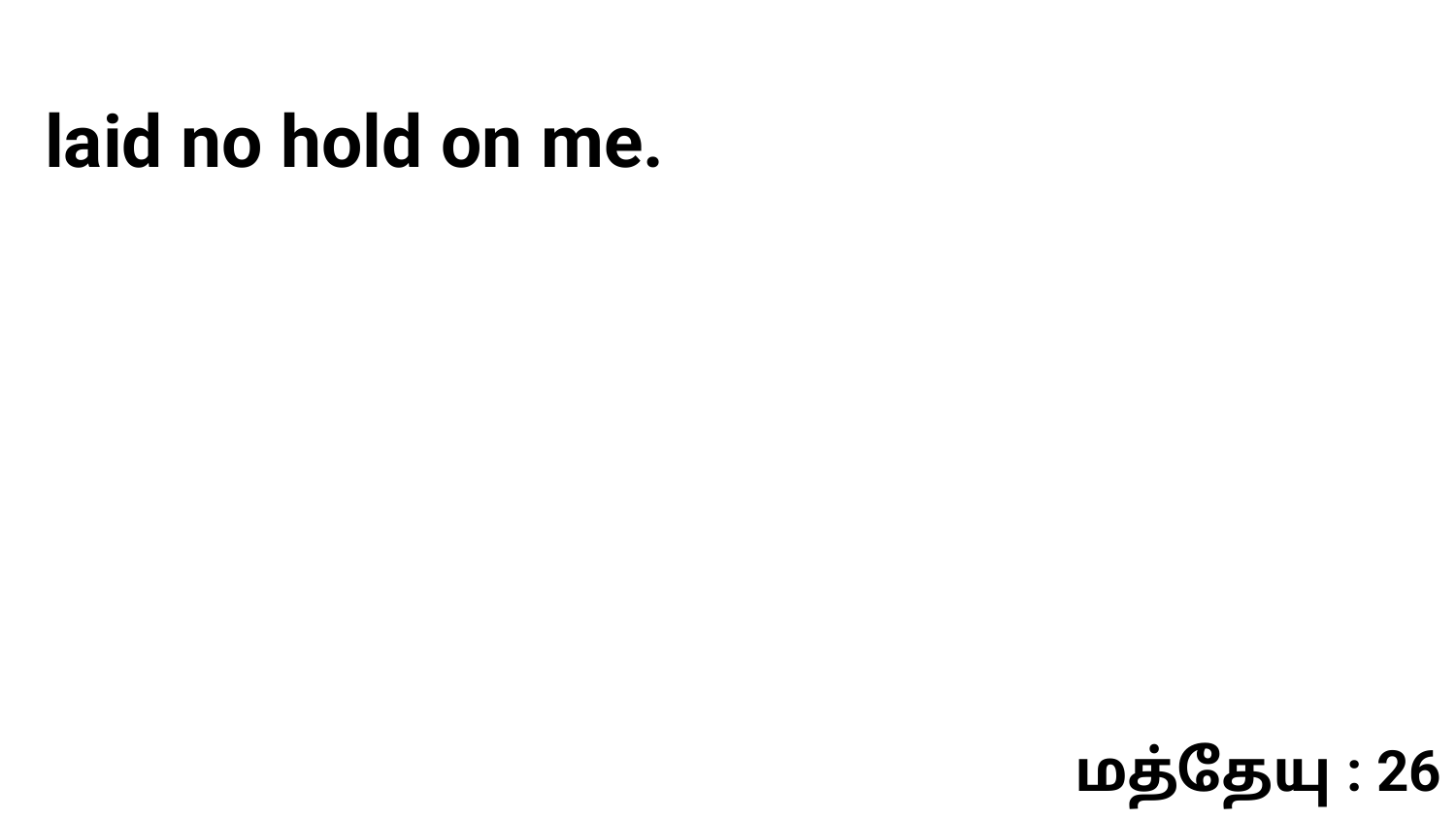

laid no hold on me.
மத்தேயு : 26